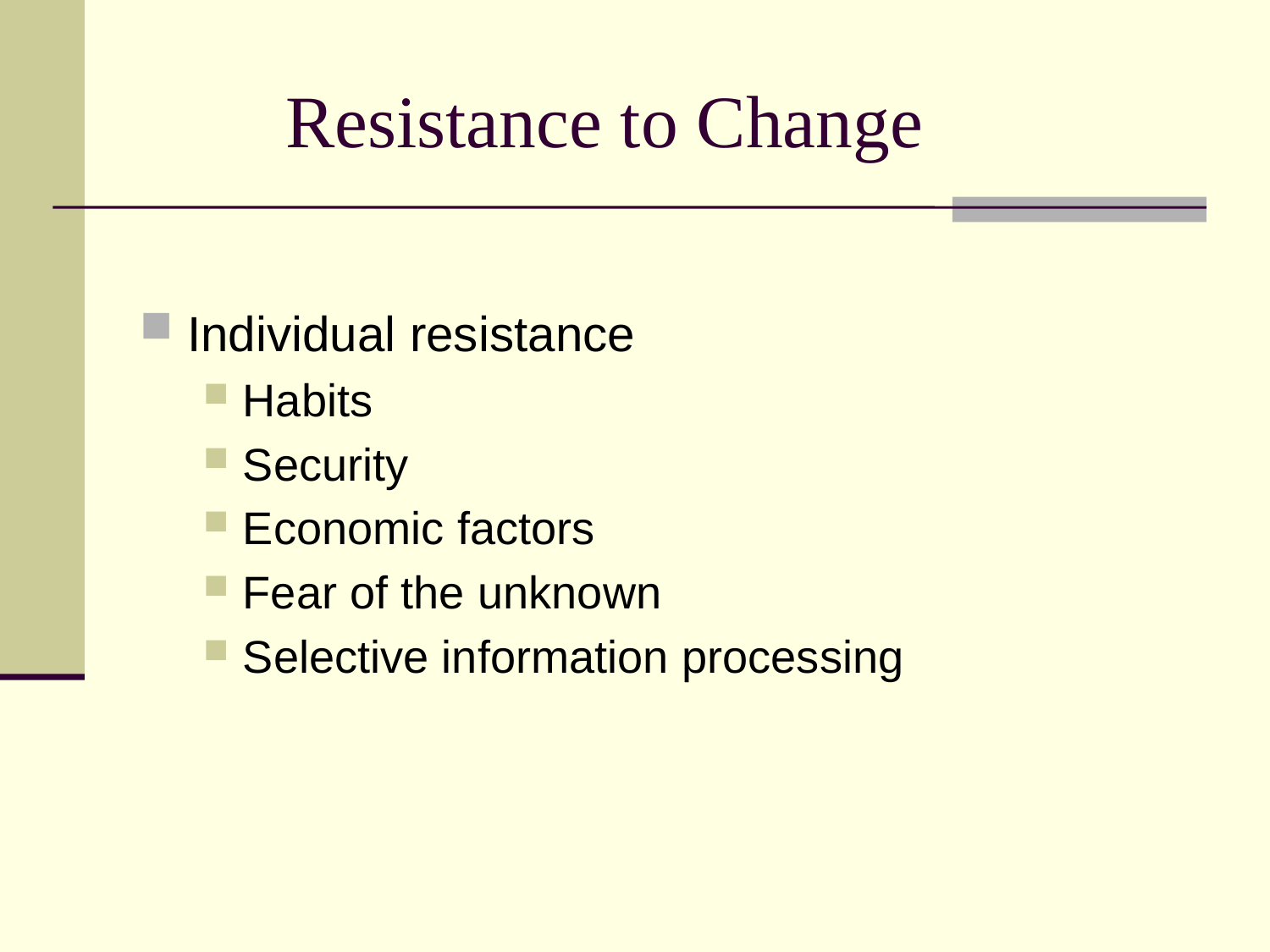

# Resistance to Change
Individual resistance
Habits
Security
Economic factors
Fear of the unknown
Selective information processing